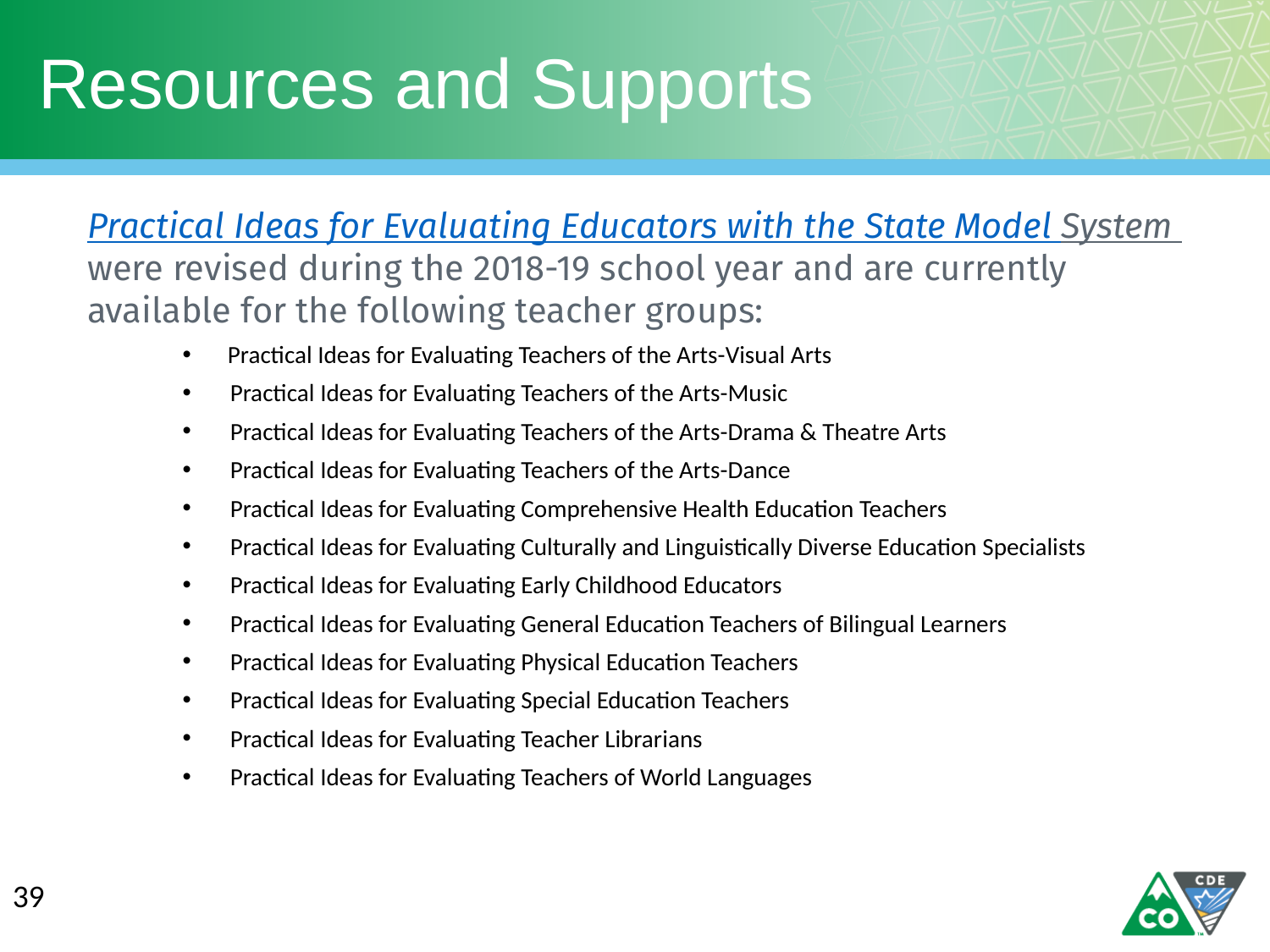

# Resources and Supports
Practical Ideas for Evaluating Educators with the State Model System were revised during the 2018-19 school year and are currently available for the following teacher groups:
 Practical Ideas for Evaluating Teachers of the Arts-Visual Arts
Practical Ideas for Evaluating Teachers of the Arts-Music
Practical Ideas for Evaluating Teachers of the Arts-Drama & Theatre Arts
Practical Ideas for Evaluating Teachers of the Arts-Dance
Practical Ideas for Evaluating Comprehensive Health Education Teachers
Practical Ideas for Evaluating Culturally and Linguistically Diverse Education Specialists
Practical Ideas for Evaluating Early Childhood Educators
Practical Ideas for Evaluating General Education Teachers of Bilingual Learners
Practical Ideas for Evaluating Physical Education Teachers
Practical Ideas for Evaluating Special Education Teachers
Practical Ideas for Evaluating Teacher Librarians
Practical Ideas for Evaluating Teachers of World Languages

39